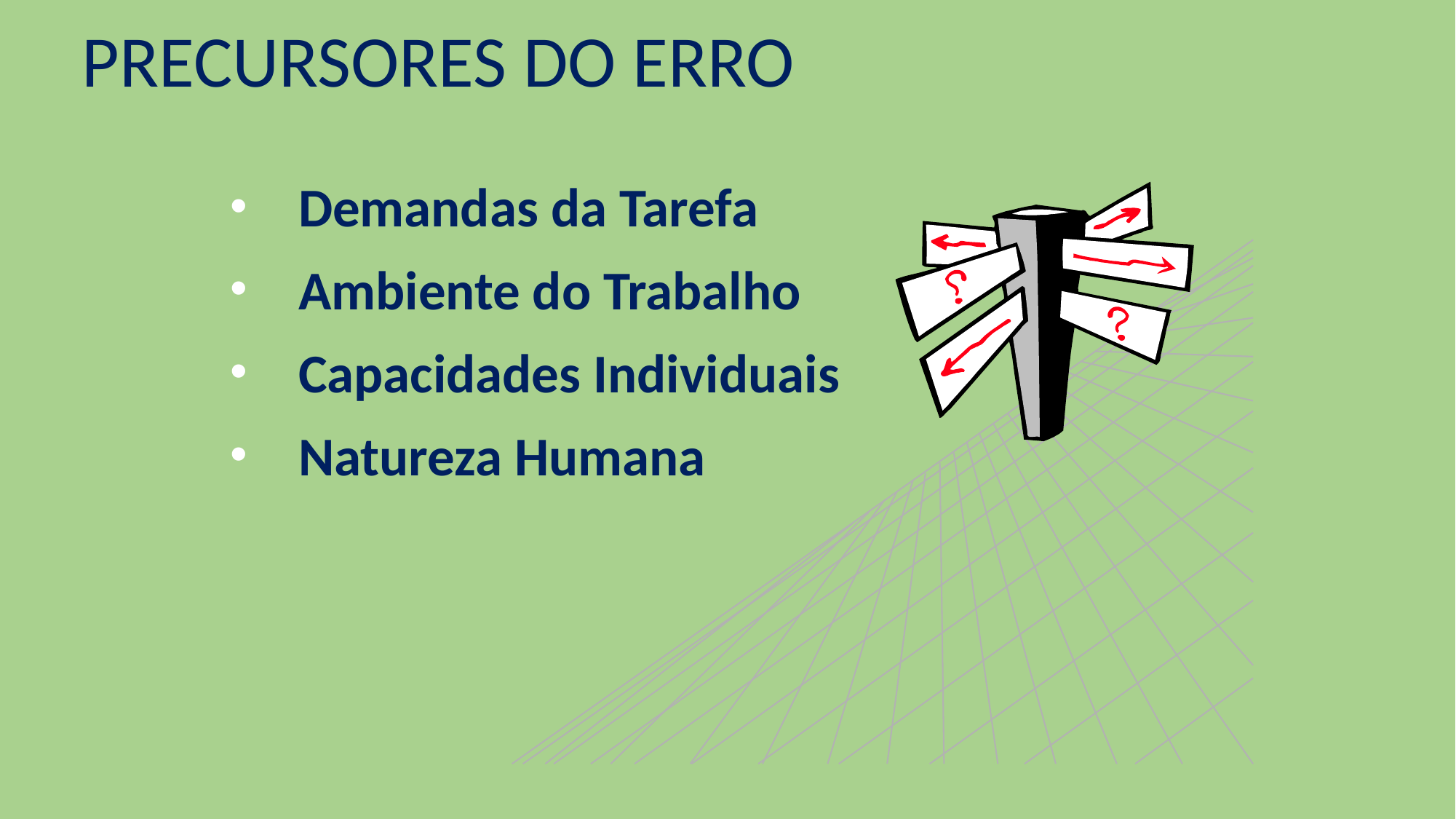

# PRECURSORES DO ERRO
Demandas da Tarefa
Ambiente do Trabalho
Capacidades Individuais
Natureza Humana